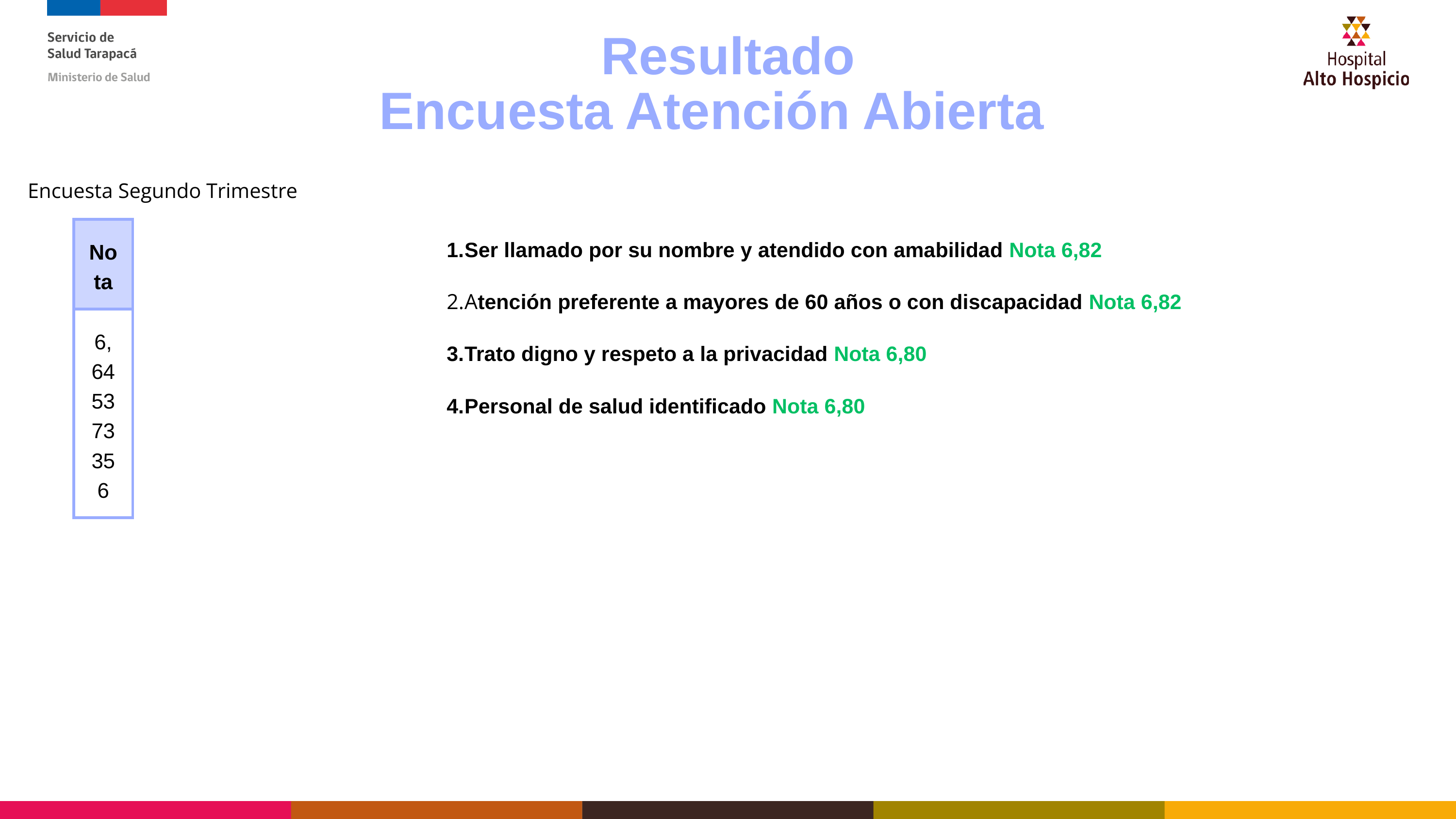

Resultado

Encuesta Atención Abierta
Encuesta Segundo Trimestre
Ser llamado por su nombre y atendido con amabilidad Nota 6,82
Atención preferente a mayores de 60 años o con discapacidad Nota 6,82
Trato digno y respeto a la privacidad Nota 6,80
Personal de salud identificado Nota 6,80

| Nota |
| --- |
| 6,645373356 |